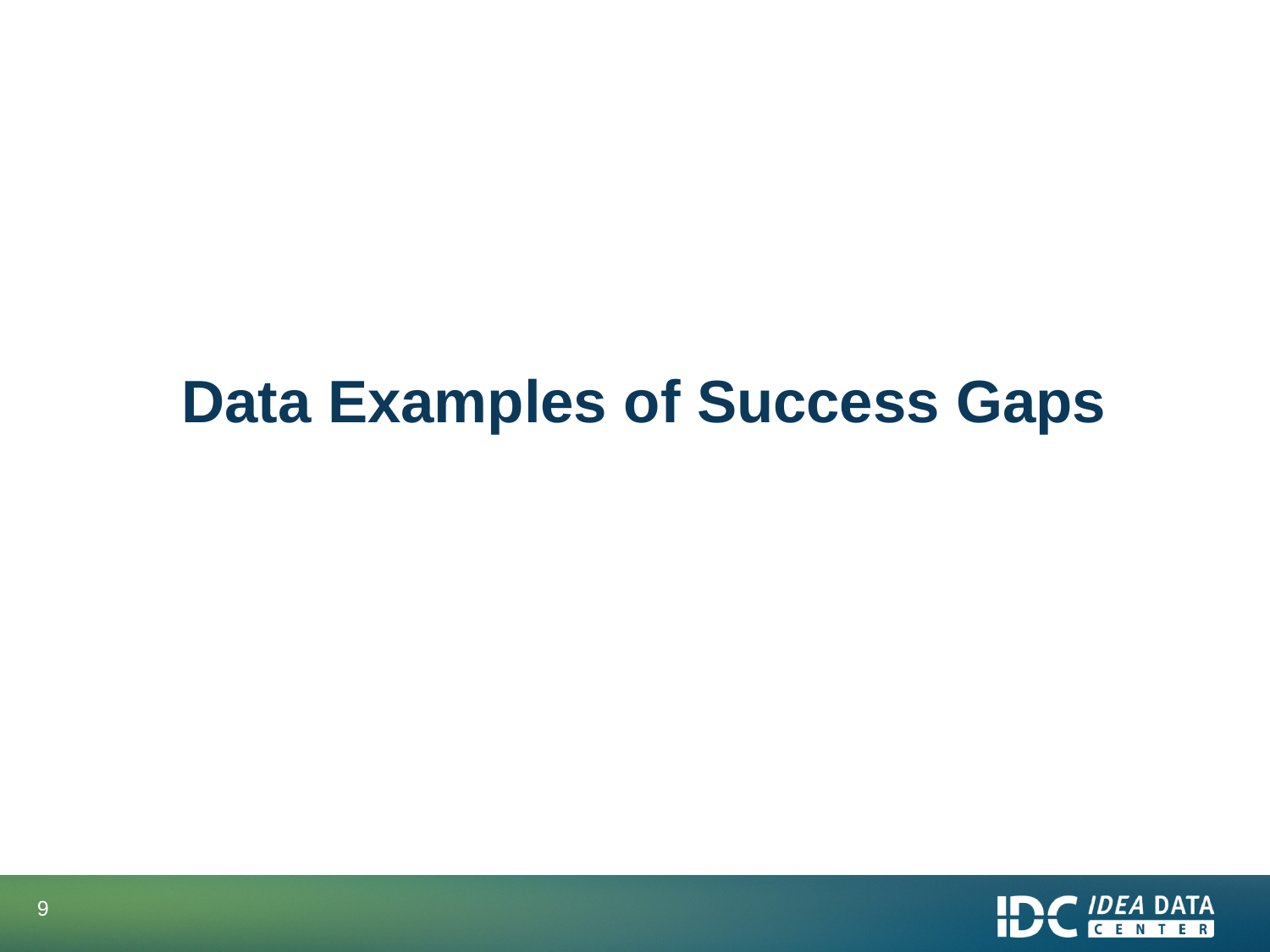

# Data Examples of Success Gaps
9